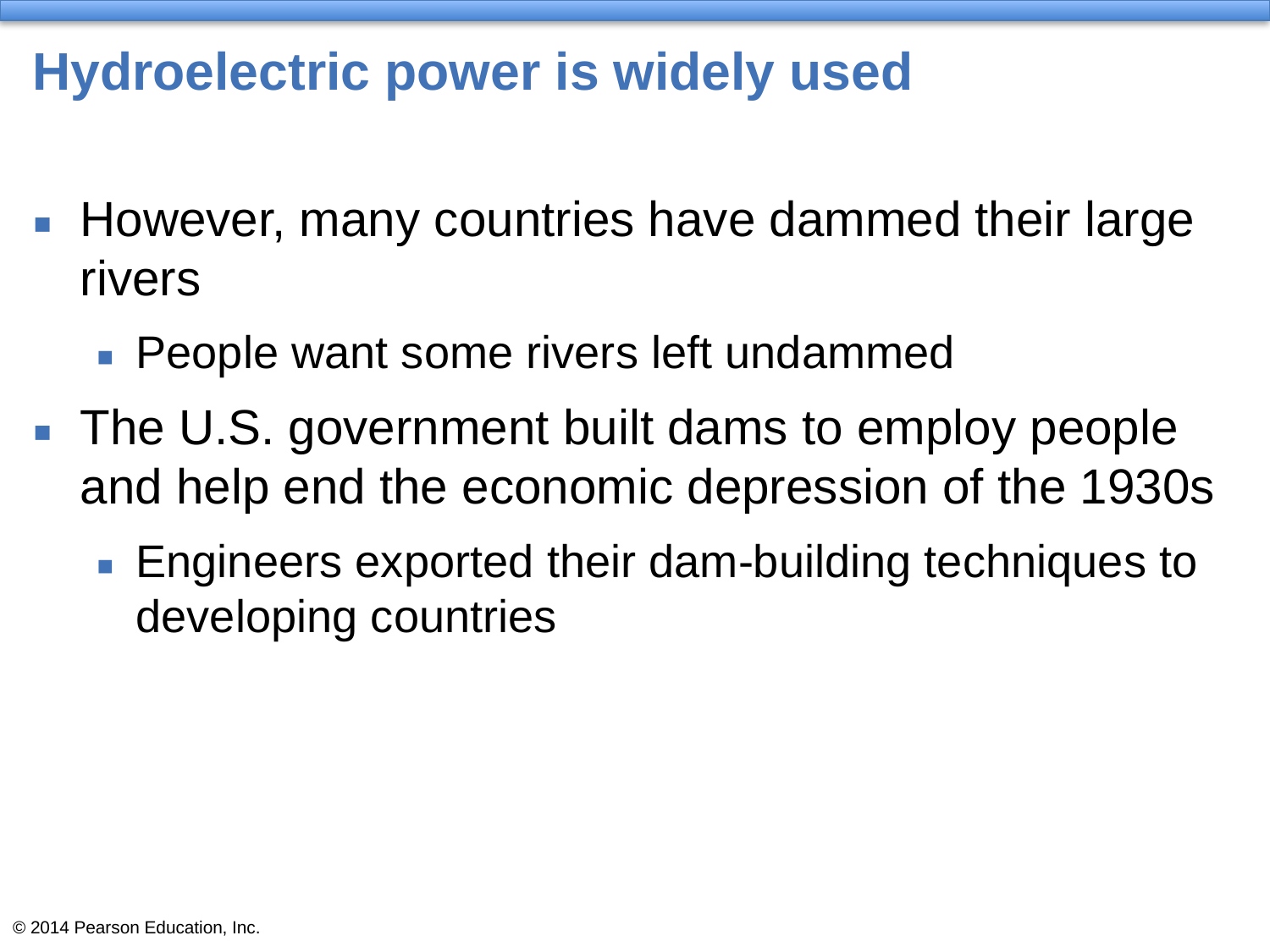

# Hydroelectric power is widely used
However, many countries have dammed their large rivers
People want some rivers left undammed
The U.S. government built dams to employ people and help end the economic depression of the 1930s
Engineers exported their dam-building techniques to developing countries